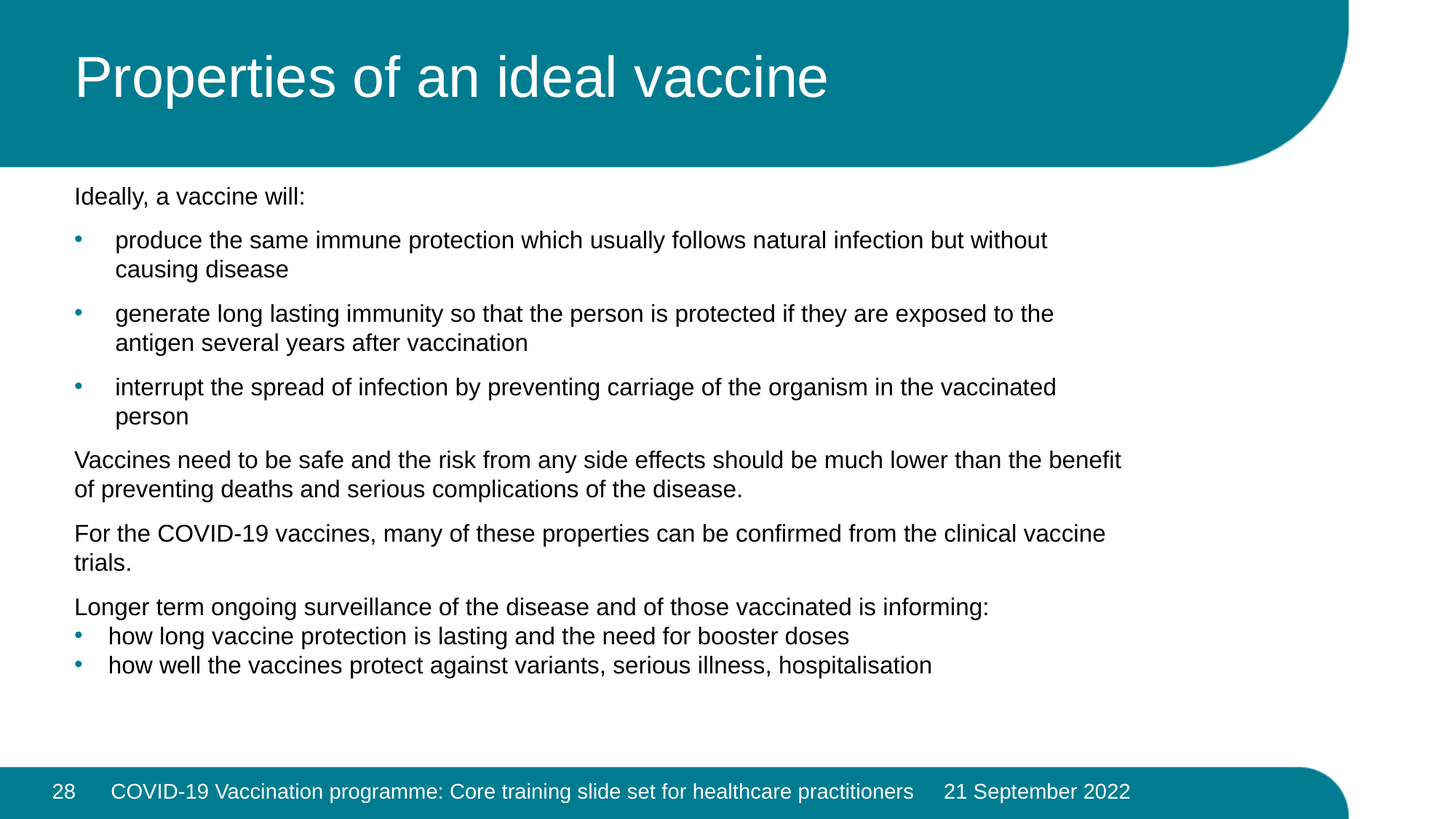

# Properties of an ideal vaccine
Ideally, a vaccine will:
produce the same immune protection which usually follows natural infection but without causing disease
generate long lasting immunity so that the person is protected if they are exposed to the antigen several years after vaccination
interrupt the spread of infection by preventing carriage of the organism in the vaccinated person
Vaccines need to be safe and the risk from any side effects should be much lower than the benefit of preventing deaths and serious complications of the disease.
For the COVID-19 vaccines, many of these properties can be confirmed from the clinical vaccine trials.
Longer term ongoing surveillance of the disease and of those vaccinated is informing:
how long vaccine protection is lasting and the need for booster doses
how well the vaccines protect against variants, serious illness, hospitalisation
28
COVID-19 Vaccination programme: Core training slide set for healthcare practitioners     21 September 2022